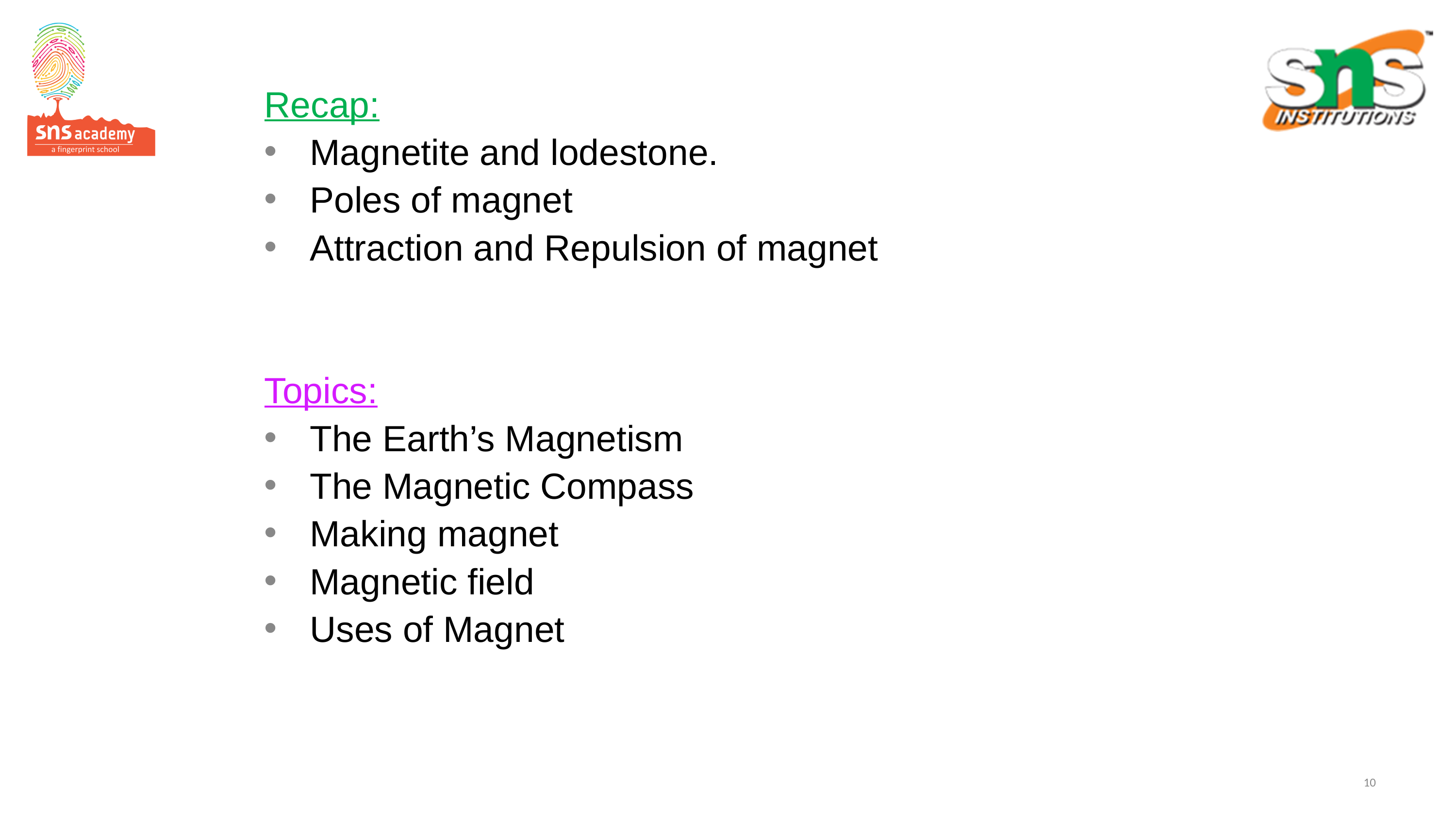

Recap:
Magnetite and lodestone.
Poles of magnet
Attraction and Repulsion of magnet

Topics:
The Earth’s Magnetism
The Magnetic Compass
Making magnet
Magnetic field
Uses of Magnet

10